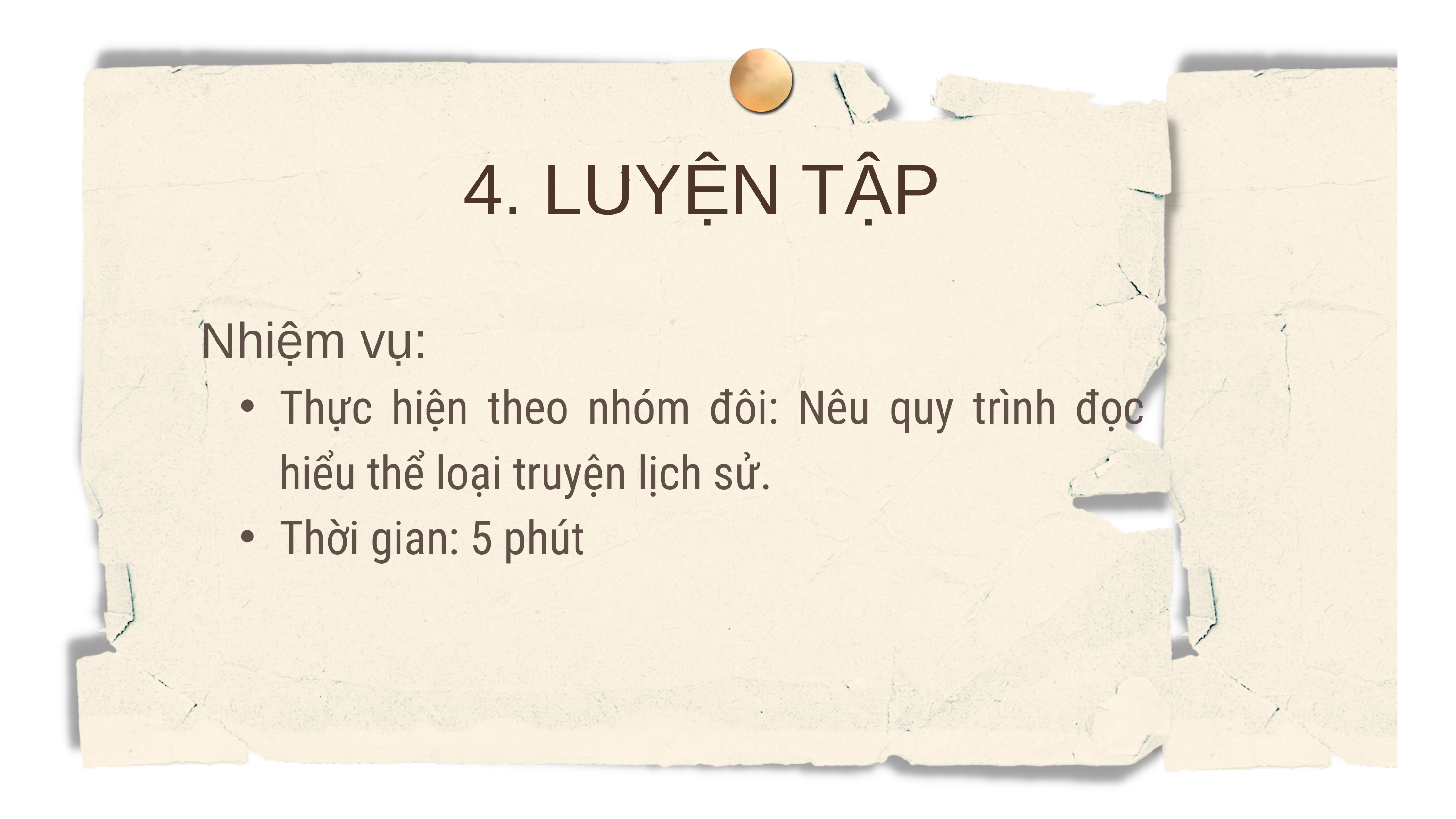

4. LUYỆN TẬP
Nhiệm vụ:
Thực hiện theo nhóm đôi: Nêu quy trình đọc hiểu thể loại truyện lịch sử.
Thời gian: 5 phút